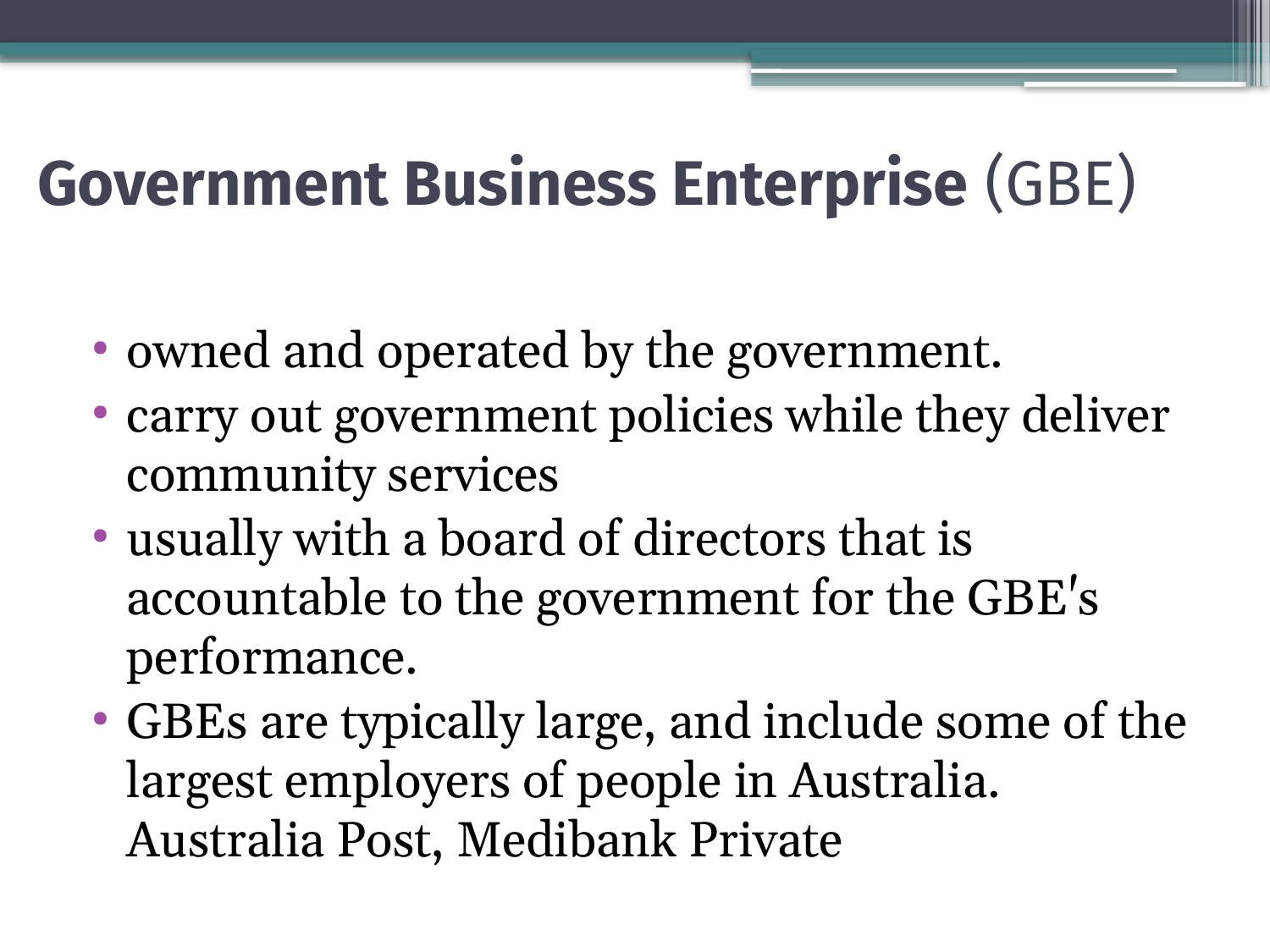

# Government Business Enterprise (GBE)
owned and operated by the government.
carry out government policies while they deliver community services
usually with a board of directors that is accountable to the government for the GBE's performance.
GBEs are typically large, and include some of the largest employers of people in Australia. Australia Post, Medibank Private